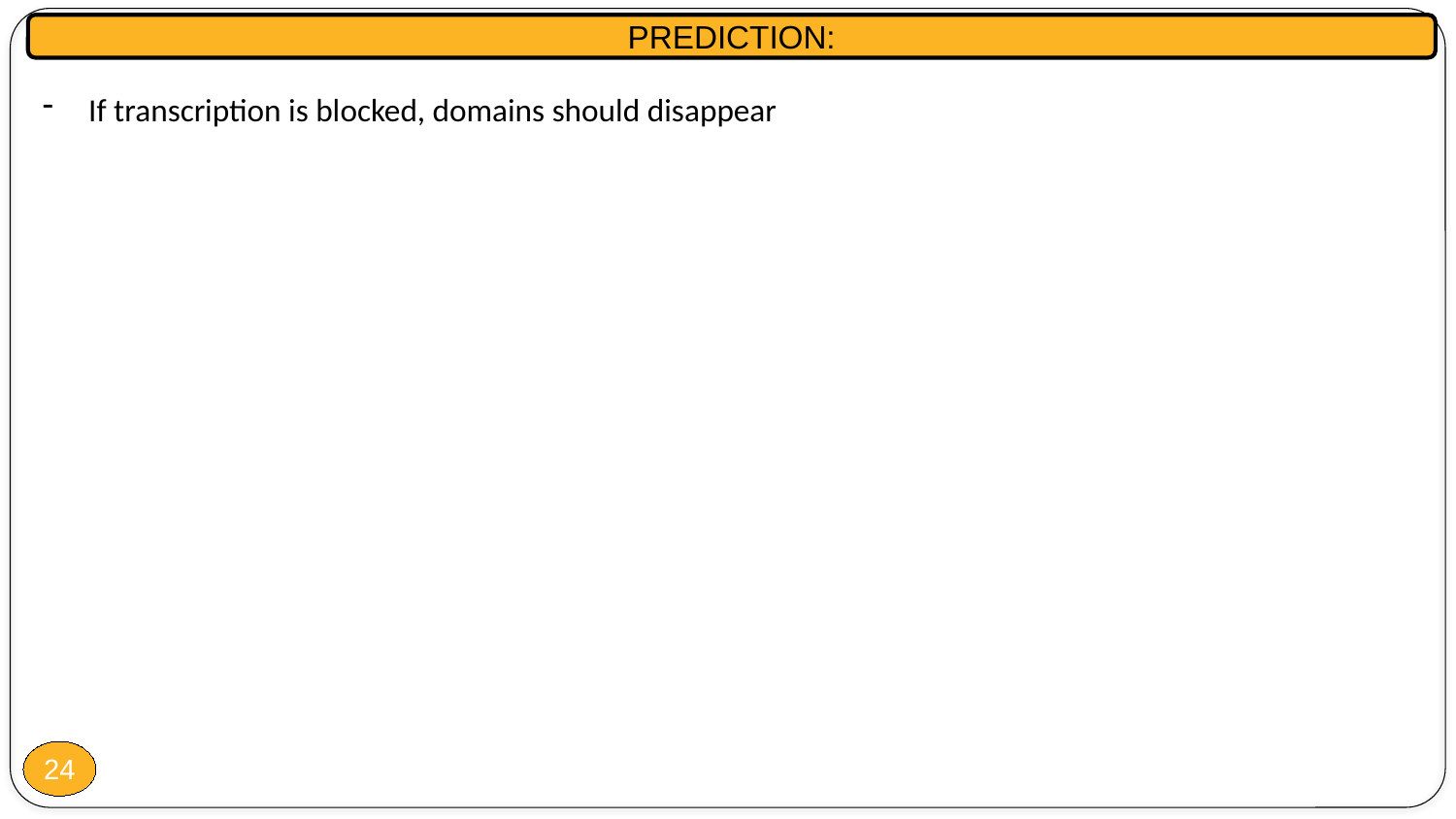

PREDICTION:
If transcription is blocked, domains should disappear
24